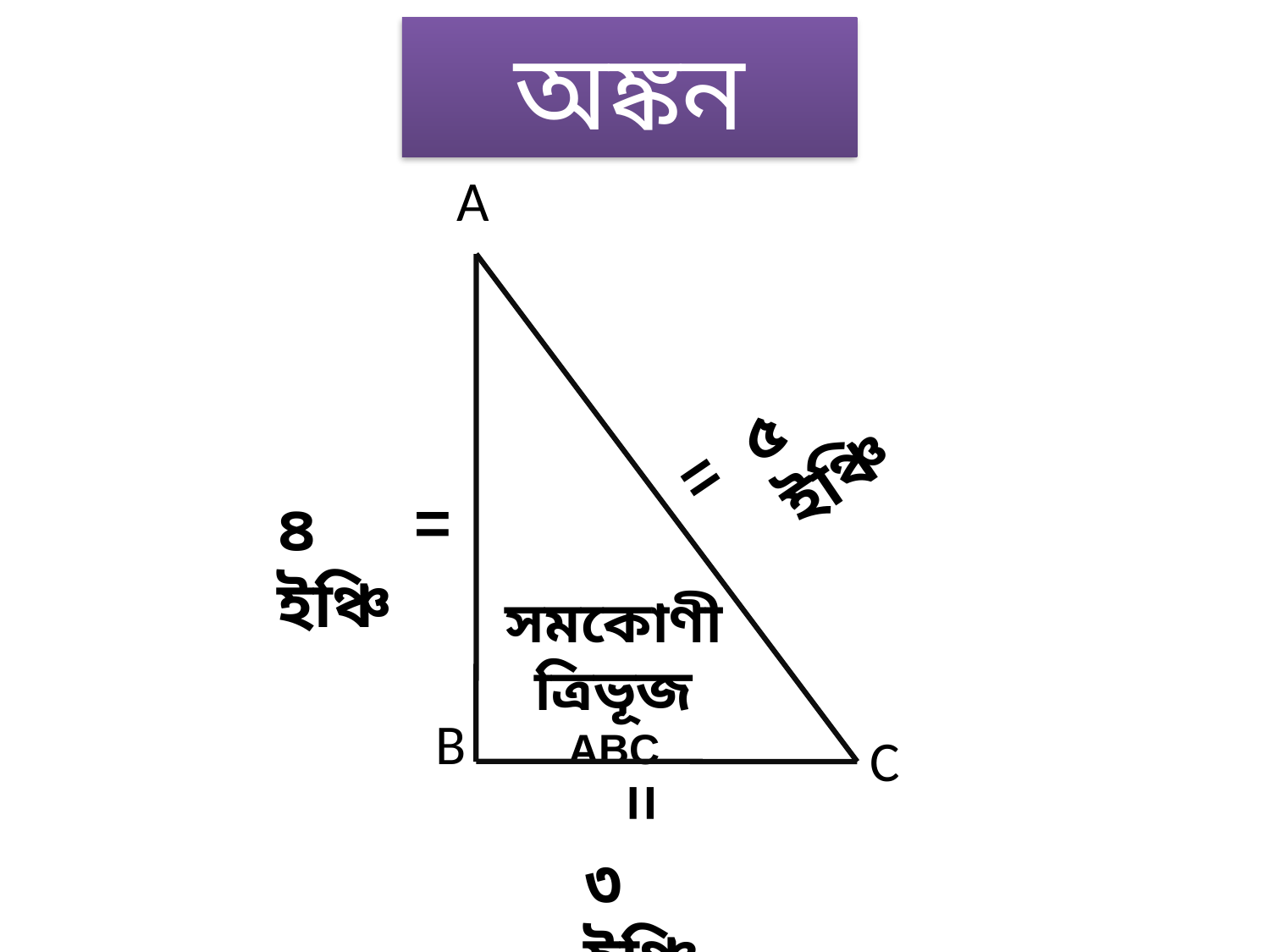

অঙ্কন
A
৫ ইঞ্চি
=
=
৪ ইঞ্চি
সমকোণী ত্রিভূজ ABC
B
C
=
৩ ইঞ্চি